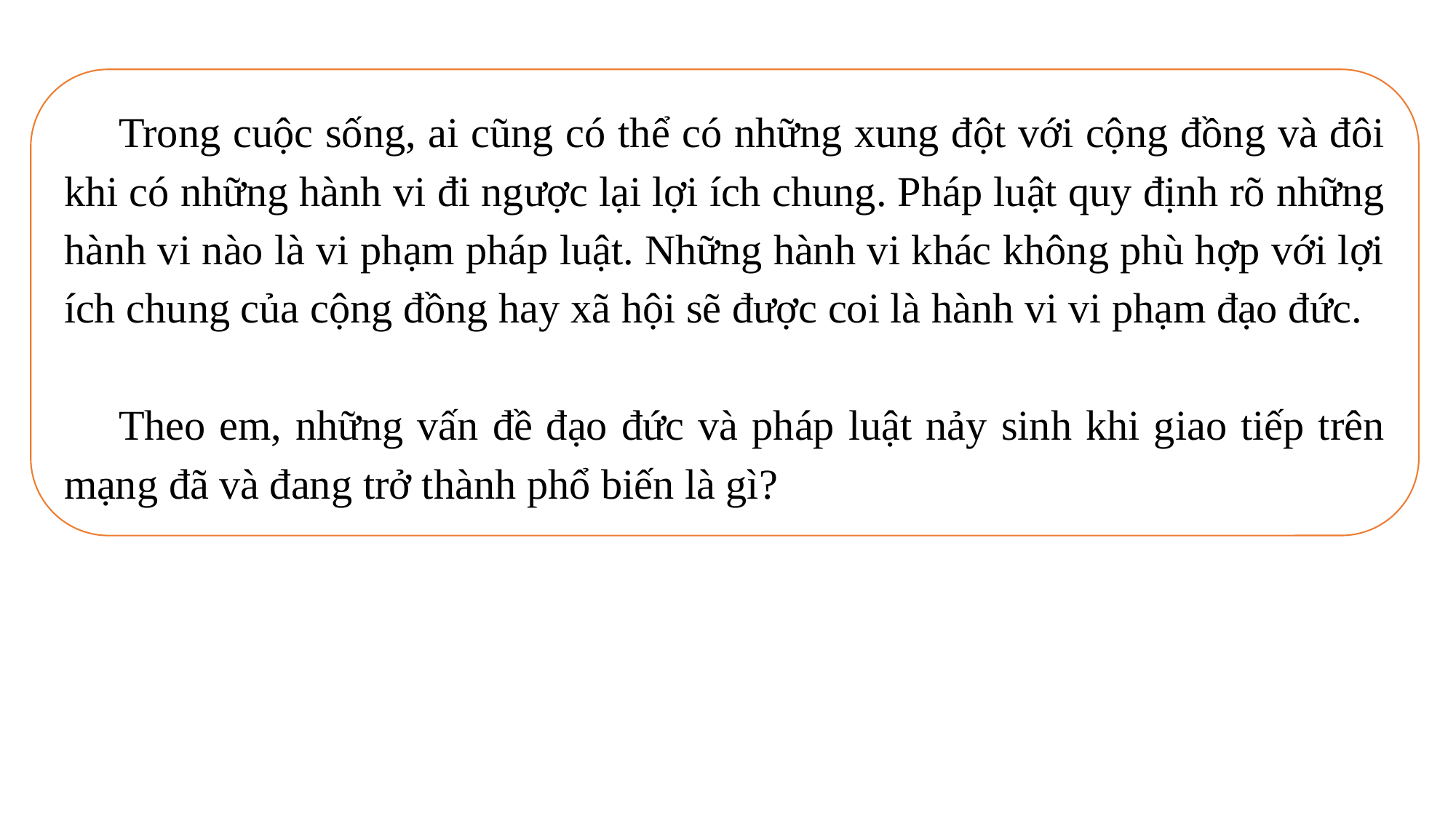

Trong cuộc sống, ai cũng có thể có những xung đột với cộng đồng và đôi khi có những hành vi đi ngược lại lợi ích chung. Pháp luật quy định rõ những hành vi nào là vi phạm pháp luật. Những hành vi khác không phù hợp với lợi ích chung của cộng đồng hay xã hội sẽ được coi là hành vi vi phạm đạo đức.

Theo em, những vấn đề đạo đức và pháp luật nảy sinh khi giao tiếp trên mạng đã và đang trở thành phổ biến là gì?